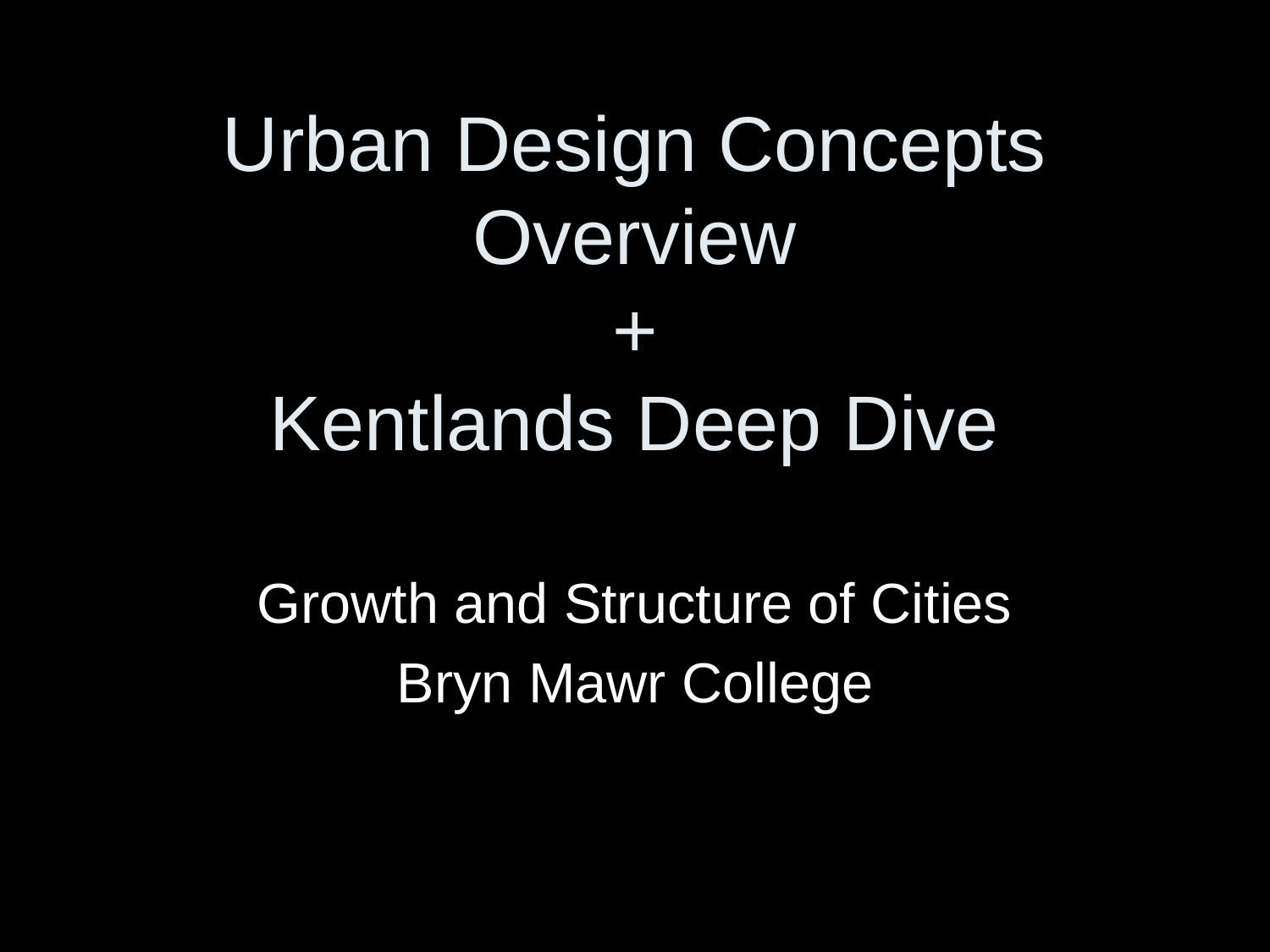

# Urban Design Concepts Overview + Kentlands Deep Dive
Growth and Structure of Cities
Bryn Mawr College